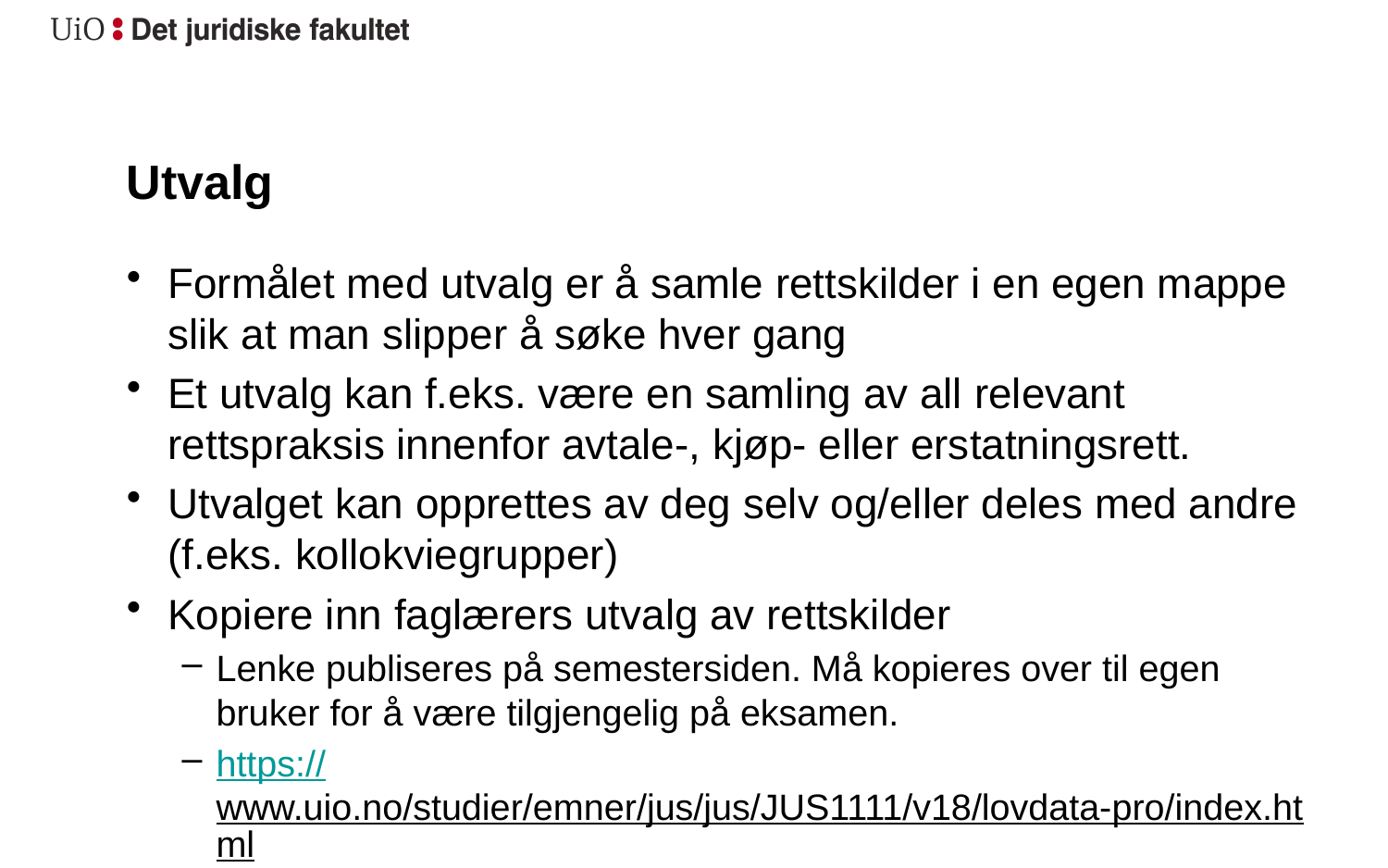

# Utvalg
Formålet med utvalg er å samle rettskilder i en egen mappe slik at man slipper å søke hver gang
Et utvalg kan f.eks. være en samling av all relevant rettspraksis innenfor avtale-, kjøp- eller erstatningsrett.
Utvalget kan opprettes av deg selv og/eller deles med andre (f.eks. kollokviegrupper)
Kopiere inn faglærers utvalg av rettskilder
Lenke publiseres på semestersiden. Må kopieres over til egen bruker for å være tilgjengelig på eksamen.
https://www.uio.no/studier/emner/jus/jus/JUS1111/v18/lovdata-pro/index.html